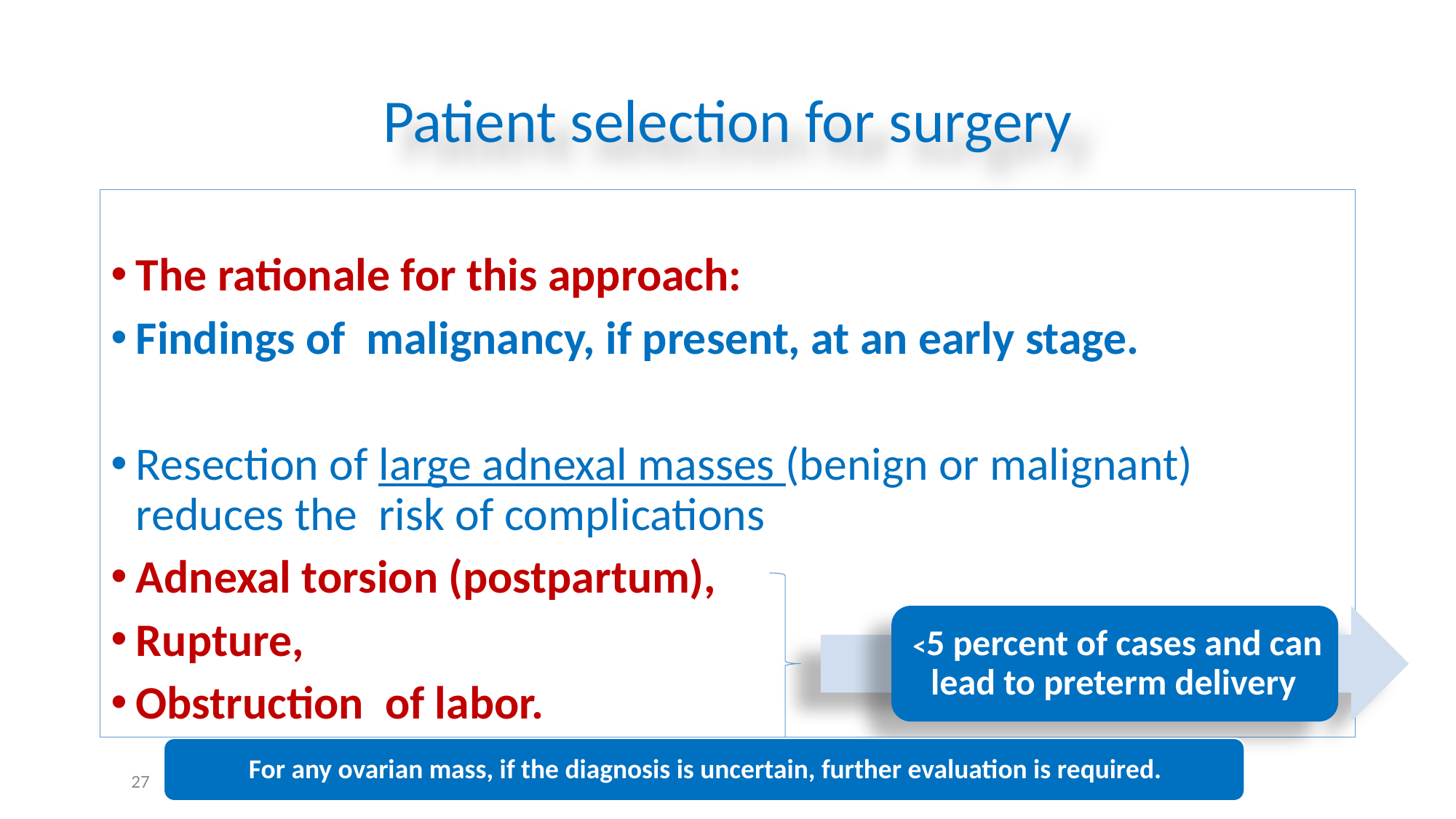

# Patient selection for surgery

The rationale for this approach:
Findings of  malignancy, if present, at an early stage.

Resection of large adnexal masses (benign or malignant) reduces the  risk of complications
Adnexal torsion (postpartum),
Rupture,
Obstruction  of labor.

<5 percent of cases and can lead to preterm delivery
For any ovarian mass, if the diagnosis is uncertain, further evaluation is required.
27